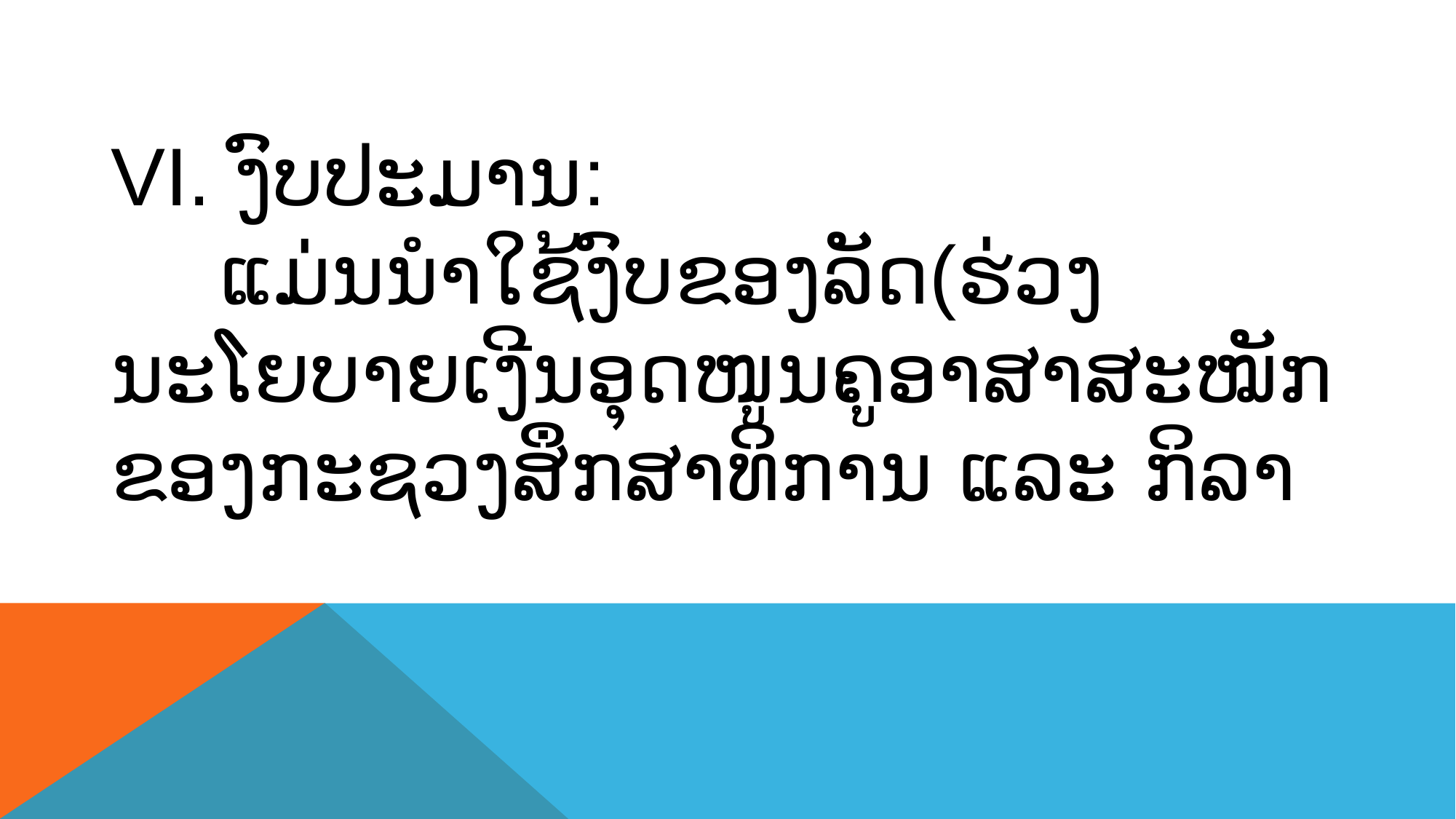

# VI. ງົບປະມານ: ແມ່ນນໍາໃຊ້ງົບຂອງລັດ(ຮ່ວງນະໂຍບາຍເງີນອຸດໜູນຄູອາສາສະໝັກຂອງກະຊວງສຶກສາທິການ ແລະ ກິລາ